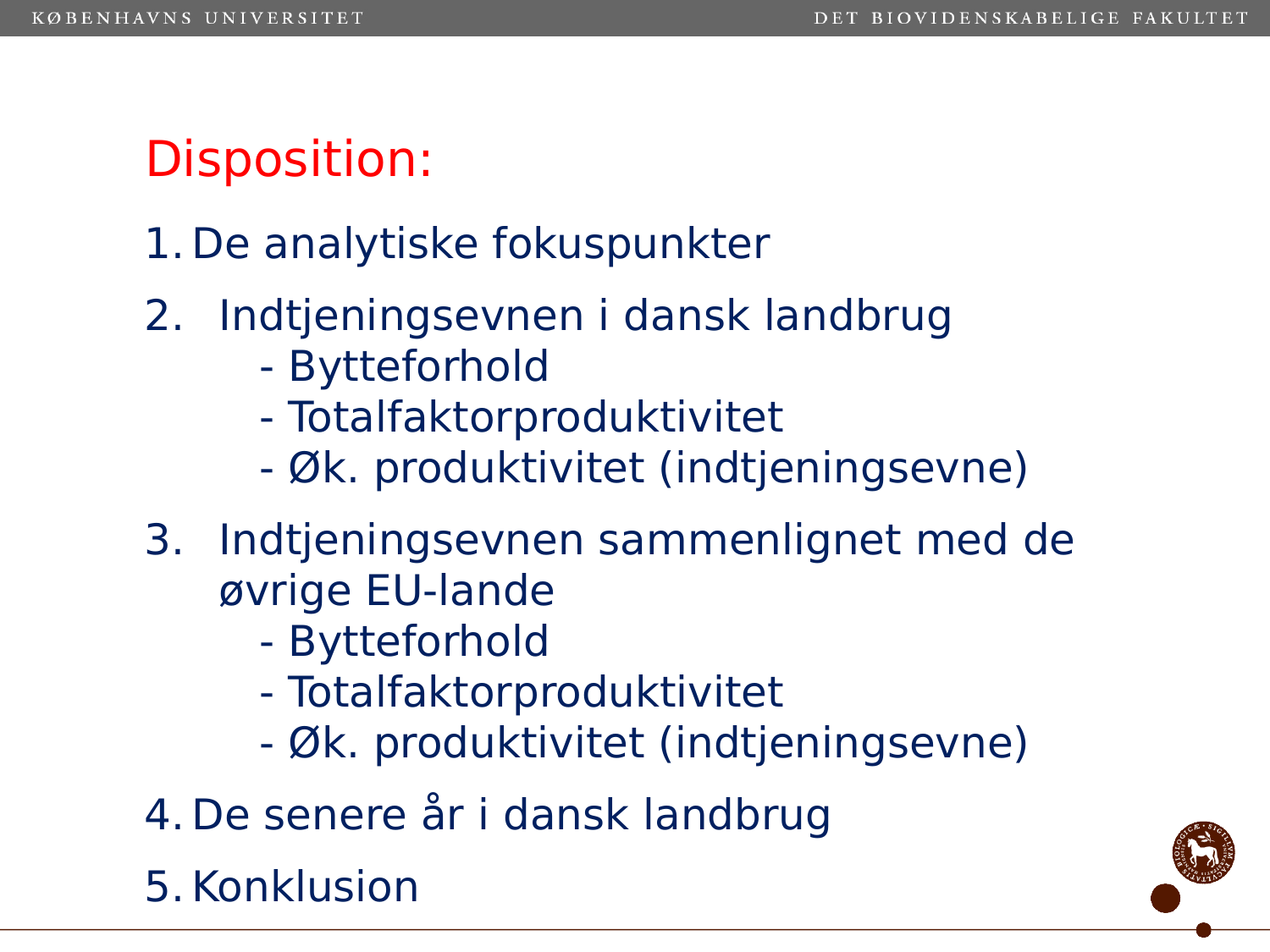

# Disposition:
De analytiske fokuspunkter
Indtjeningsevnen i dansk landbrug
   - Bytteforhold
   - Totalfaktorproduktivitet
   - Øk. produktivitet (indtjeningsevne)
Indtjeningsevnen sammenlignet med de øvrige EU-lande
   - Bytteforhold
   - Totalfaktorproduktivitet
   - Øk. produktivitet (indtjeningsevne)
De senere år i dansk landbrug
Konklusion